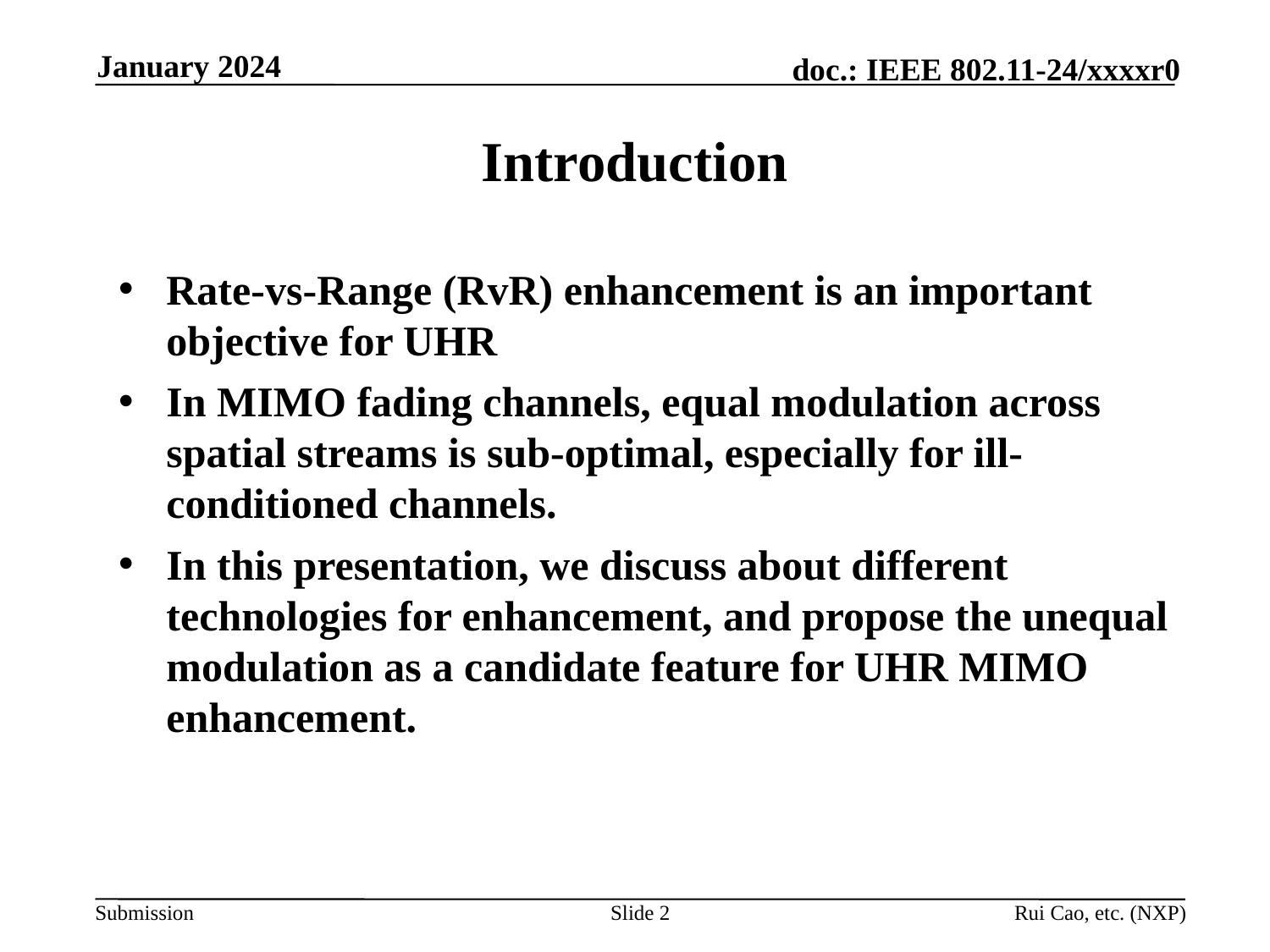

January 2024
# Introduction
Rate-vs-Range (RvR) enhancement is an important objective for UHR
In MIMO fading channels, equal modulation across spatial streams is sub-optimal, especially for ill-conditioned channels.
In this presentation, we discuss about different technologies for enhancement, and propose the unequal modulation as a candidate feature for UHR MIMO enhancement.
Slide 2
Rui Cao, etc. (NXP)